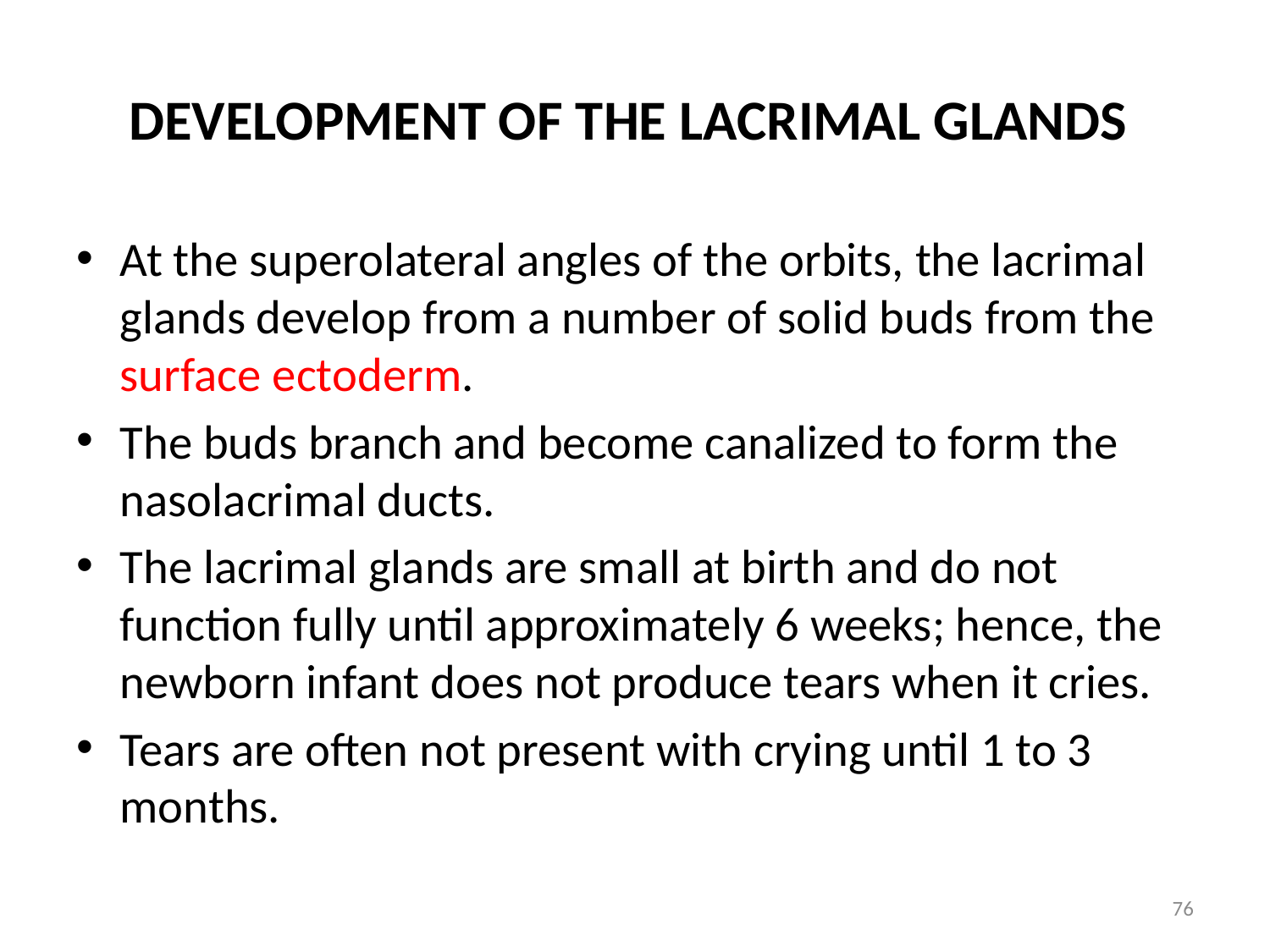

# Development of the Lacrimal Glands
At the superolateral angles of the orbits, the lacrimal glands develop from a number of solid buds from the surface ectoderm.
The buds branch and become canalized to form the nasolacrimal ducts.
The lacrimal glands are small at birth and do not function fully until approximately 6 weeks; hence, the newborn infant does not produce tears when it cries.
Tears are often not present with crying until 1 to 3 months.

76